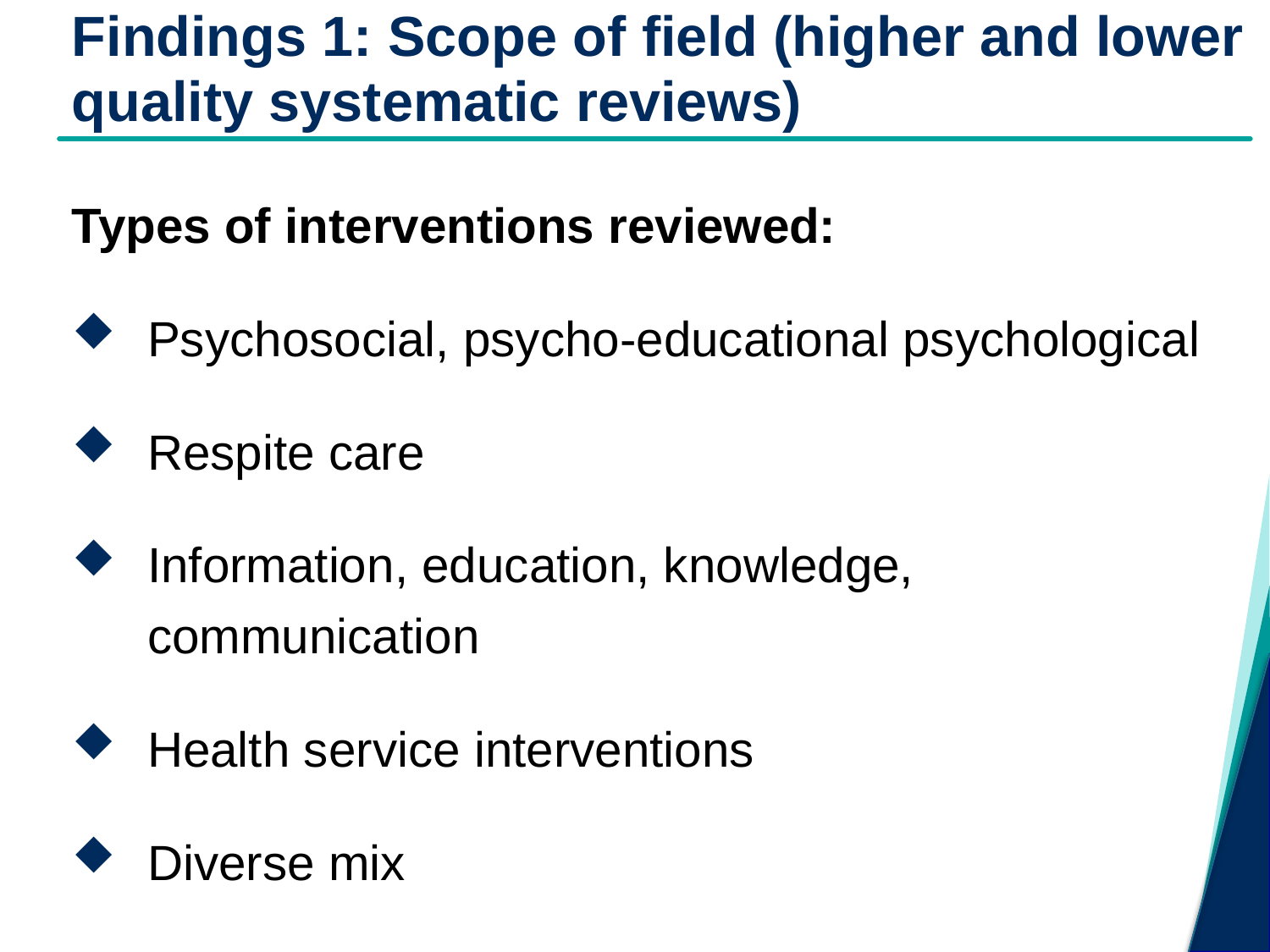

# Findings 1: Scope of field (higher and lower quality systematic reviews)
Types of interventions reviewed:
Psychosocial, psycho-educational psychological
Respite care
Information, education, knowledge, communication
Health service interventions
Diverse mix